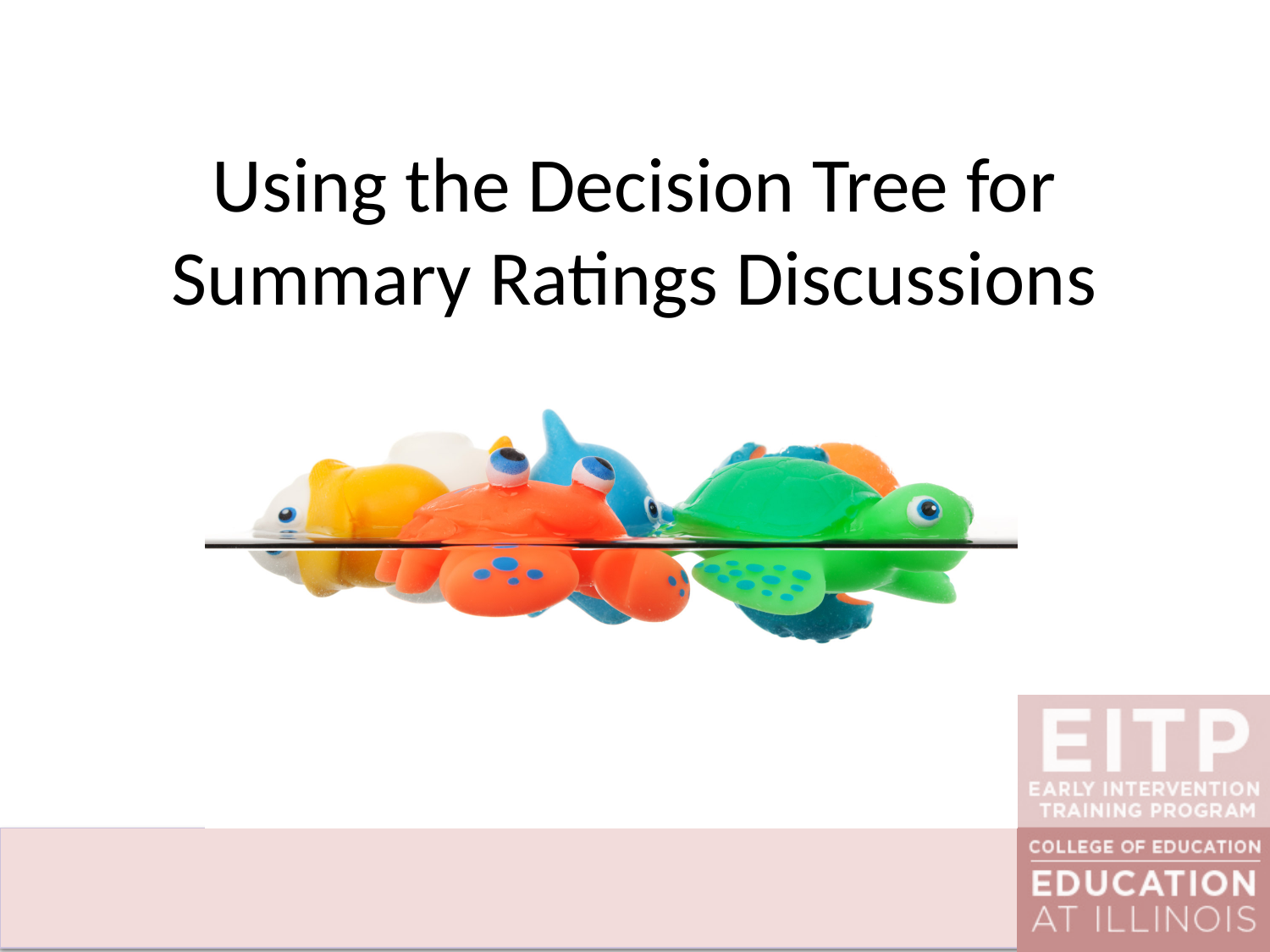

# Using the Decision Tree for Summary Ratings Discussions